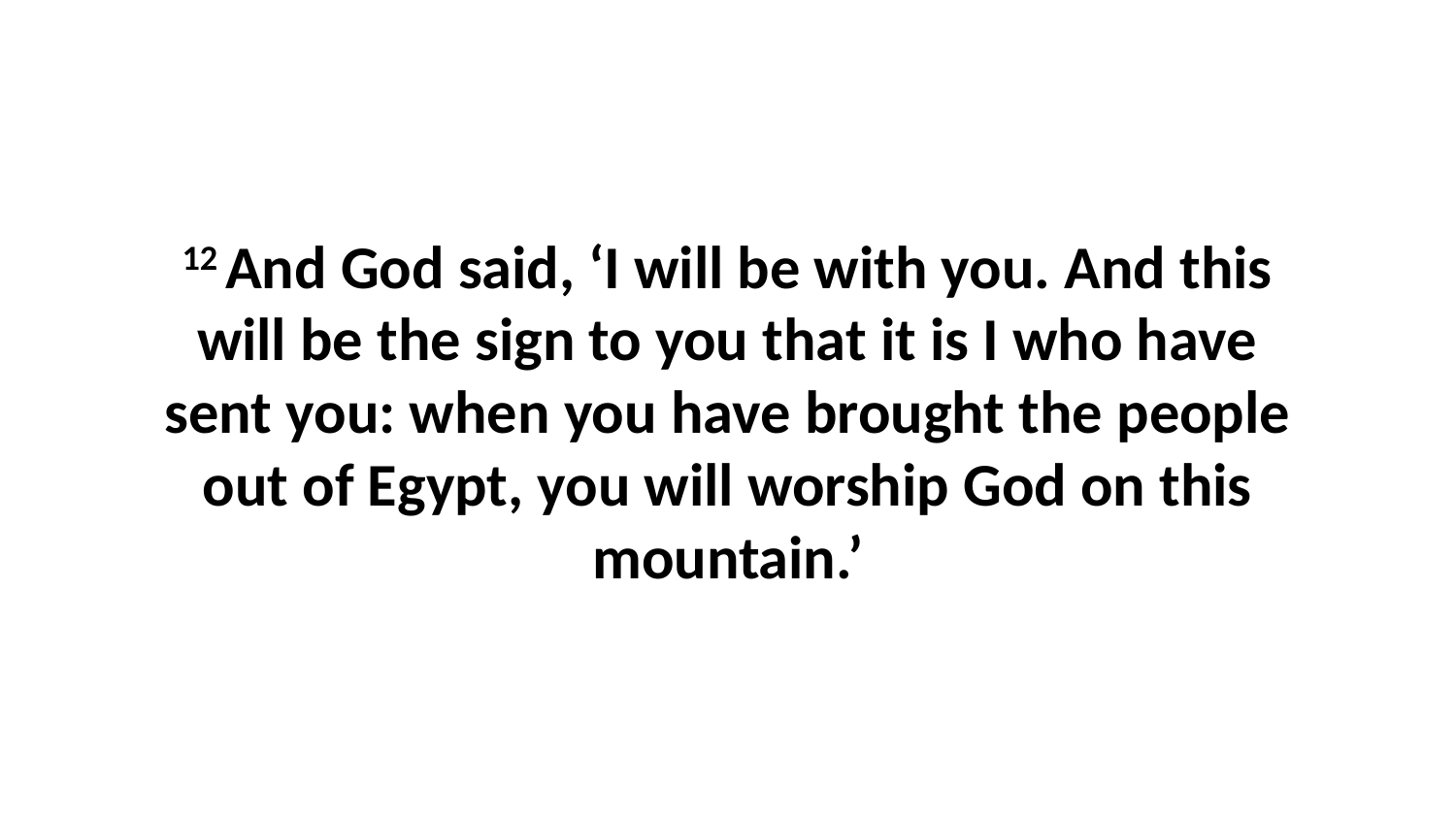

12 And God said, ‘I will be with you. And this will be the sign to you that it is I who have sent you: when you have brought the people out of Egypt, you will worship God on this mountain.’